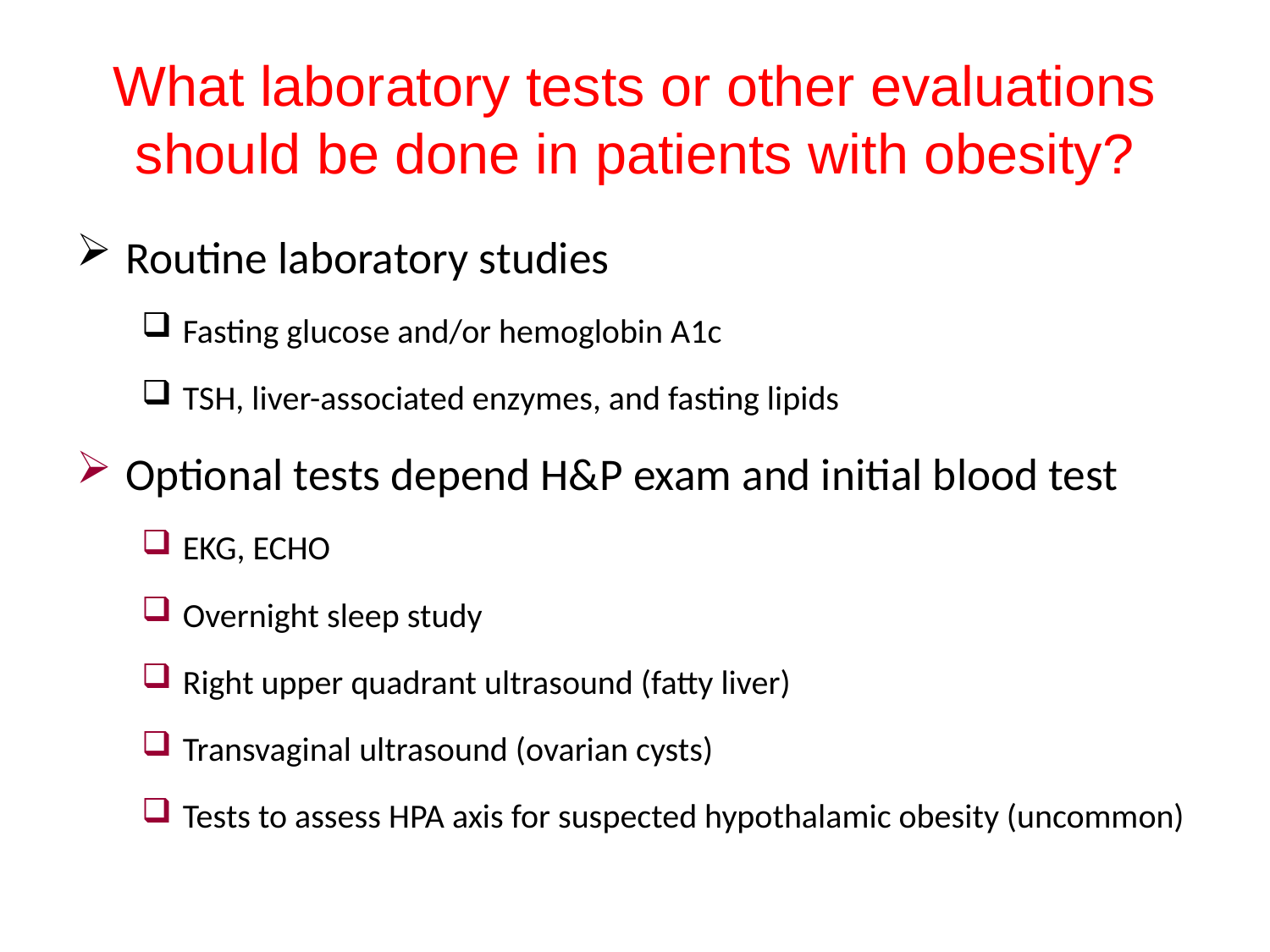

# What laboratory tests or other evaluations should be done in patients with obesity?
Routine laboratory studies
Fasting glucose and/or hemoglobin A1c
TSH, liver-associated enzymes, and fasting lipids
Optional tests depend H&P exam and initial blood test
EKG, ECHO
Overnight sleep study
Right upper quadrant ultrasound (fatty liver)
Transvaginal ultrasound (ovarian cysts)
Tests to assess HPA axis for suspected hypothalamic obesity (uncommon)